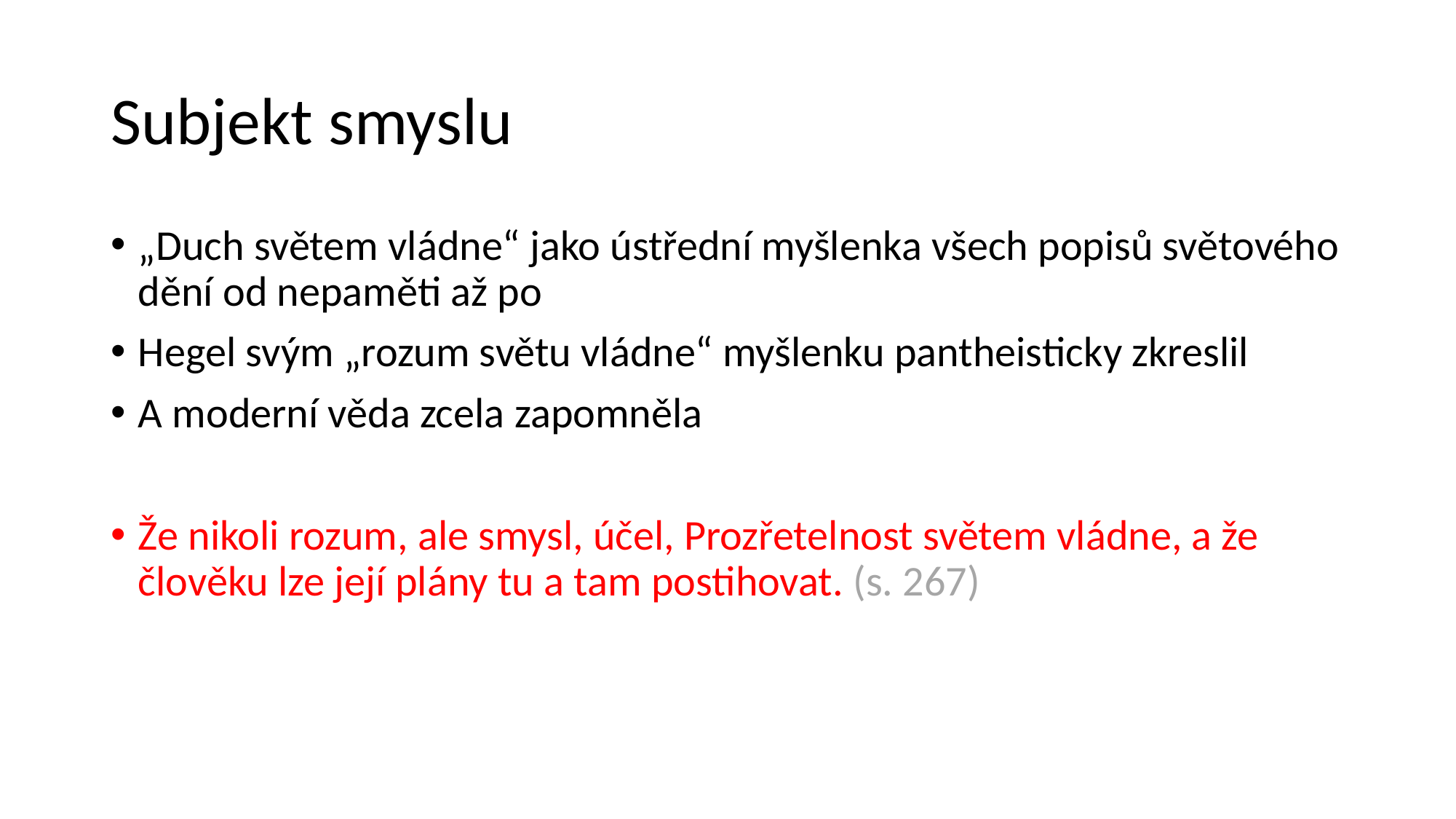

# Subjekt smyslu
„Duch světem vládne“ jako ústřední myšlenka všech popisů světového dění od nepaměti až po
Hegel svým „rozum světu vládne“ myšlenku pantheisticky zkreslil
A moderní věda zcela zapomněla

Že nikoli rozum, ale smysl, účel, Prozřetelnost světem vládne, a že člověku lze její plány tu a tam postihovat. (s. 267)